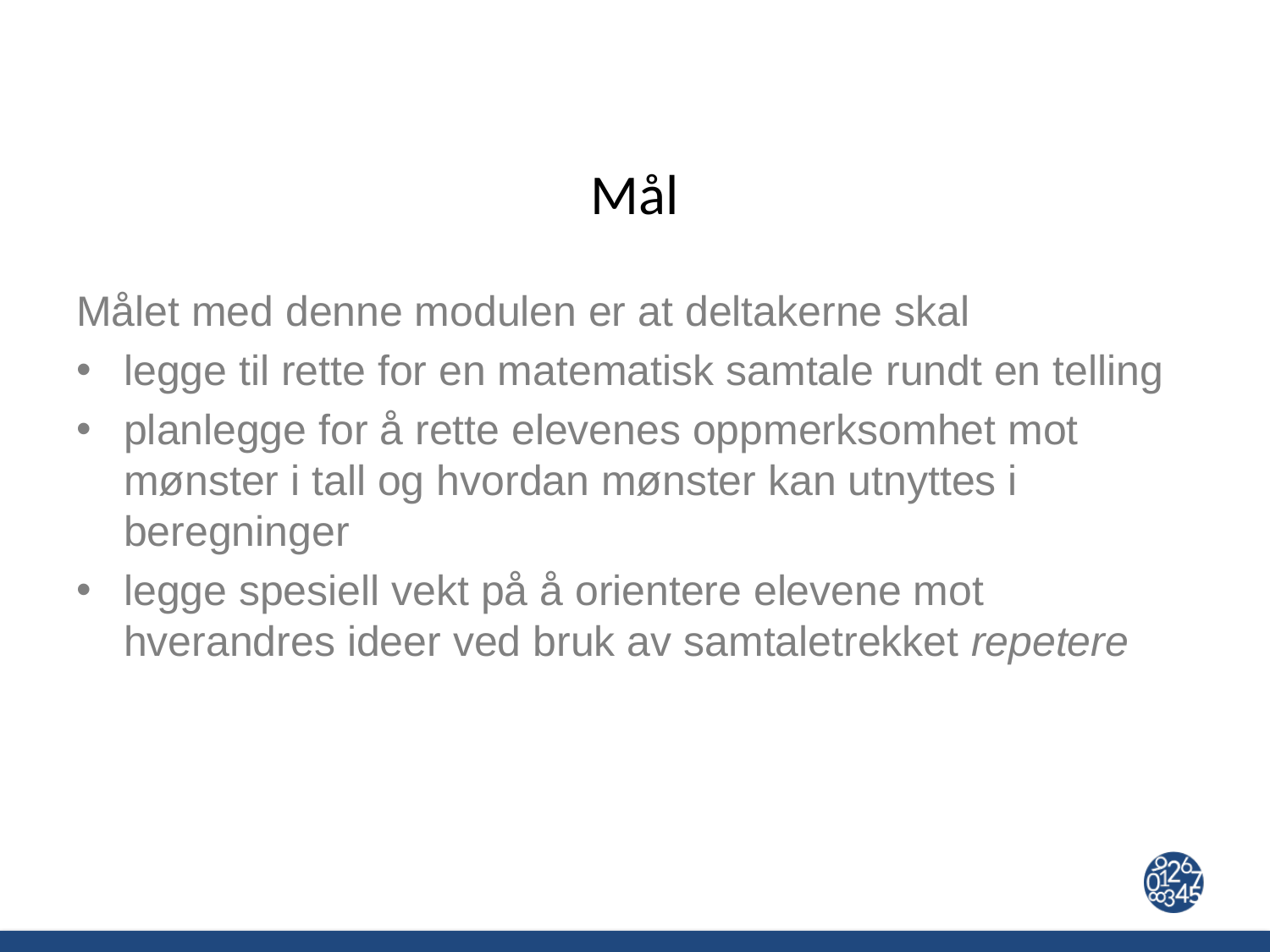

# Mål
Målet med denne modulen er at deltakerne skal
legge til rette for en matematisk samtale rundt en telling
planlegge for å rette elevenes oppmerksomhet mot mønster i tall og hvordan mønster kan utnyttes i beregninger
legge spesiell vekt på å orientere elevene mot hverandres ideer ved bruk av samtaletrekket repetere